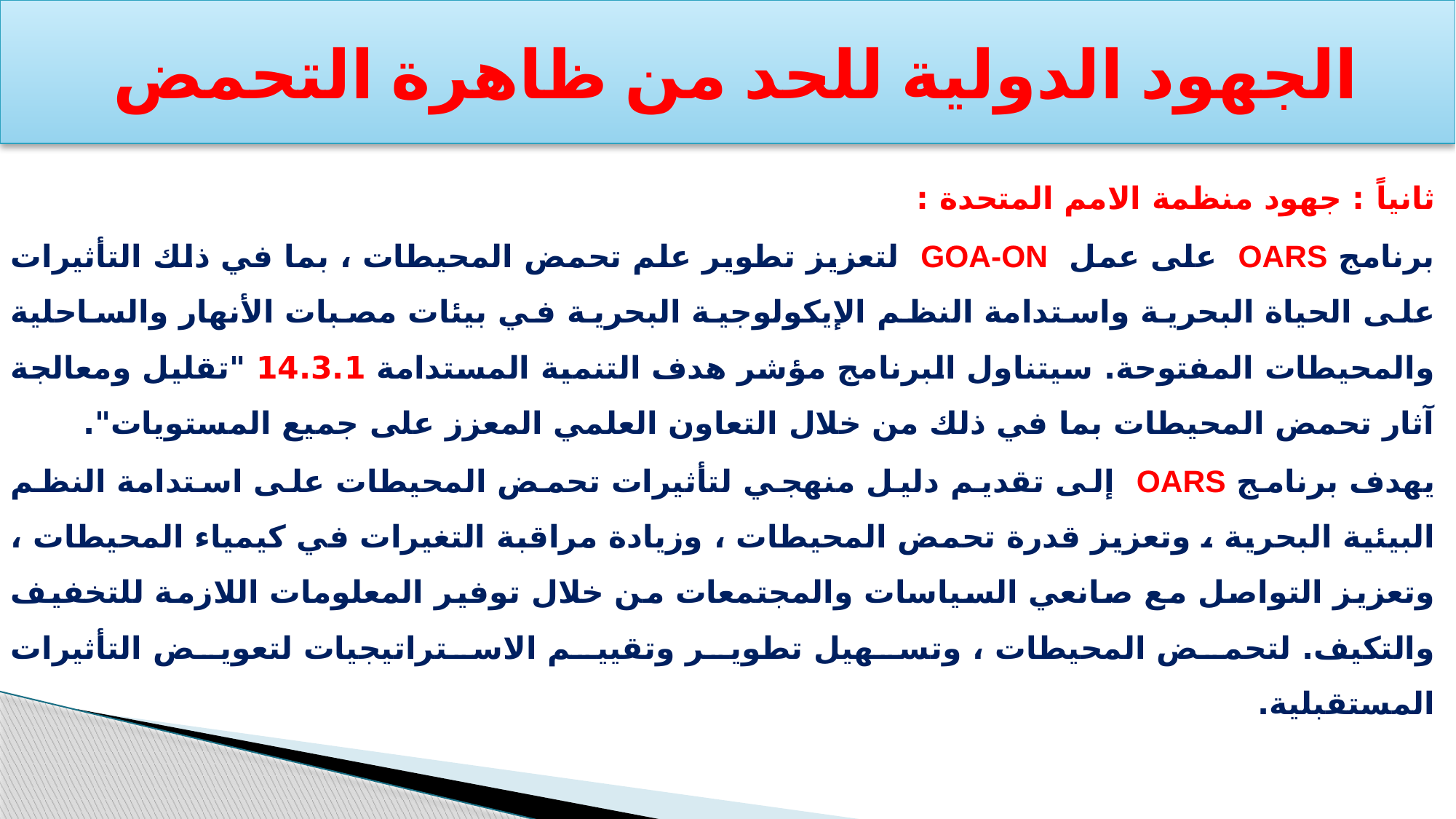

# الجهود الدولية للحد من ظاهرة التحمض
ثانياً : جهود منظمة الامم المتحدة :
برنامج OARS  على عمل  GOA-ON  لتعزيز تطوير علم تحمض المحيطات ، بما في ذلك التأثيرات على الحياة البحرية واستدامة النظم الإيكولوجية البحرية في بيئات مصبات الأنهار والساحلية والمحيطات المفتوحة. سيتناول البرنامج مؤشر هدف التنمية المستدامة 14.3.1 "تقليل ومعالجة آثار تحمض المحيطات بما في ذلك من خلال التعاون العلمي المعزز على جميع المستويات".
يهدف برنامج OARS  إلى تقديم دليل منهجي لتأثيرات تحمض المحيطات على استدامة النظم البيئية البحرية ، وتعزيز قدرة تحمض المحيطات ، وزيادة مراقبة التغيرات في كيمياء المحيطات ، وتعزيز التواصل مع صانعي السياسات والمجتمعات من خلال توفير المعلومات اللازمة للتخفيف والتكيف. لتحمض المحيطات ، وتسهيل تطوير وتقييم الاستراتيجيات لتعويض التأثيرات المستقبلية.